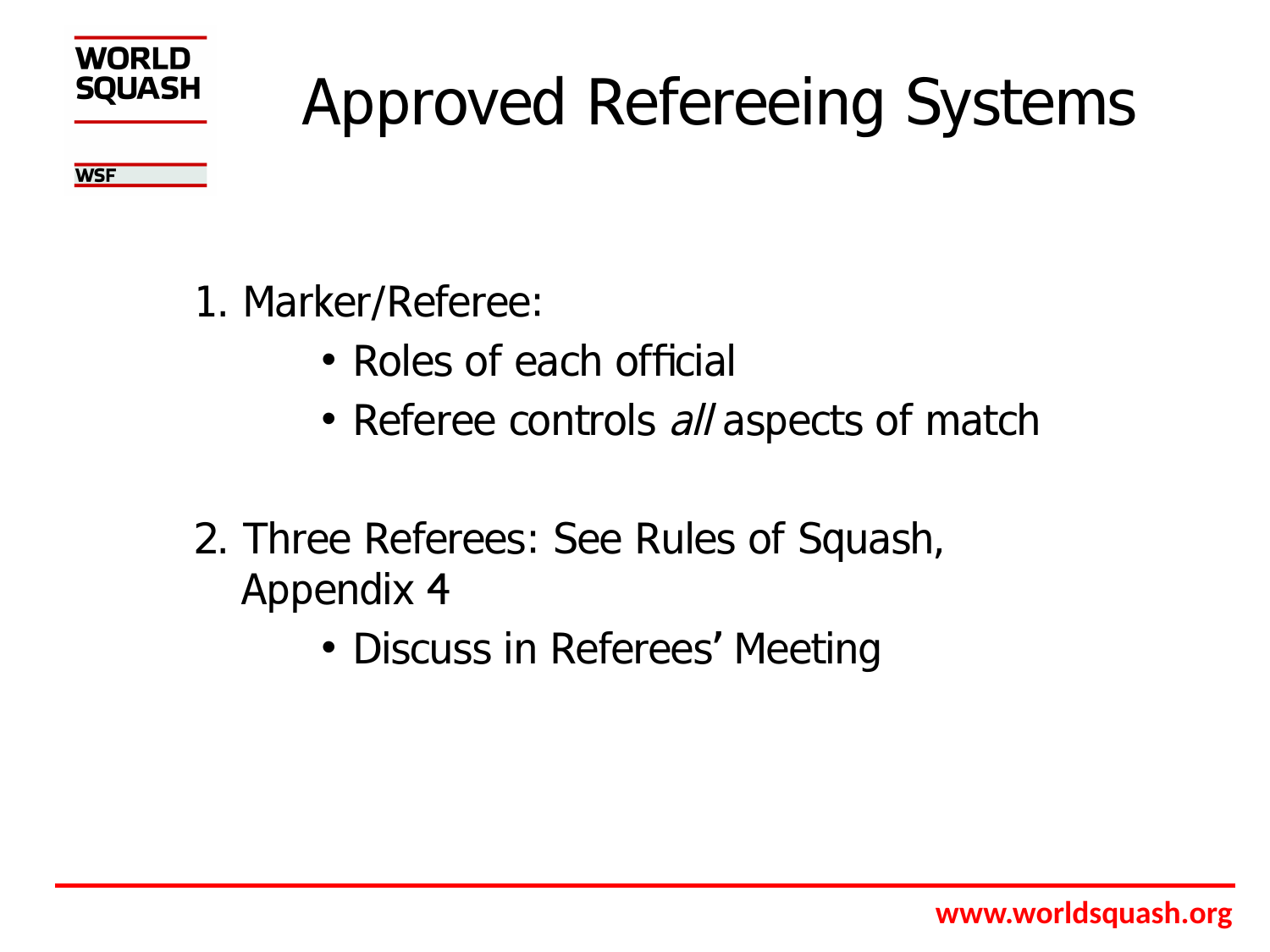

# Approved Refereeing Systems

1. Marker/Referee:
Roles of each official
Referee controls all aspects of match

2. Three Referees: See Rules of Squash, Appendix 4
Discuss in Referees’ Meeting